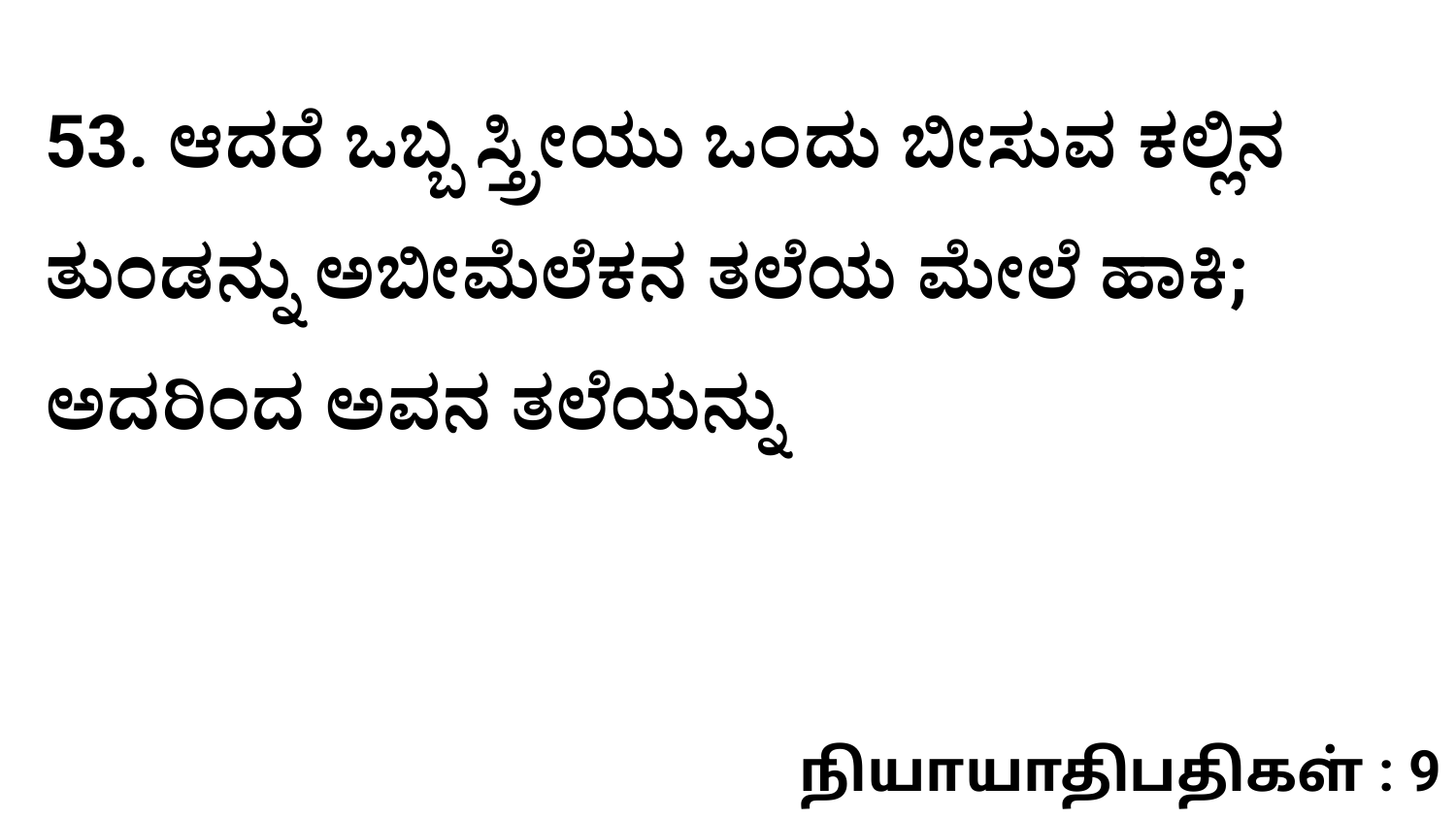

53. ಆದರೆ ಒಬ್ಬ ಸ್ತ್ರೀಯು ಒಂದು ಬೀಸುವ ಕಲ್ಲಿನ ತುಂಡನ್ನು ಅಬೀಮೆಲೆಕನ ತಲೆಯ ಮೇಲೆ ಹಾಕಿ; ಅದರಿಂದ ಅವನ ತಲೆಯನ್ನು
நியாயாதிபதிகள் : 9